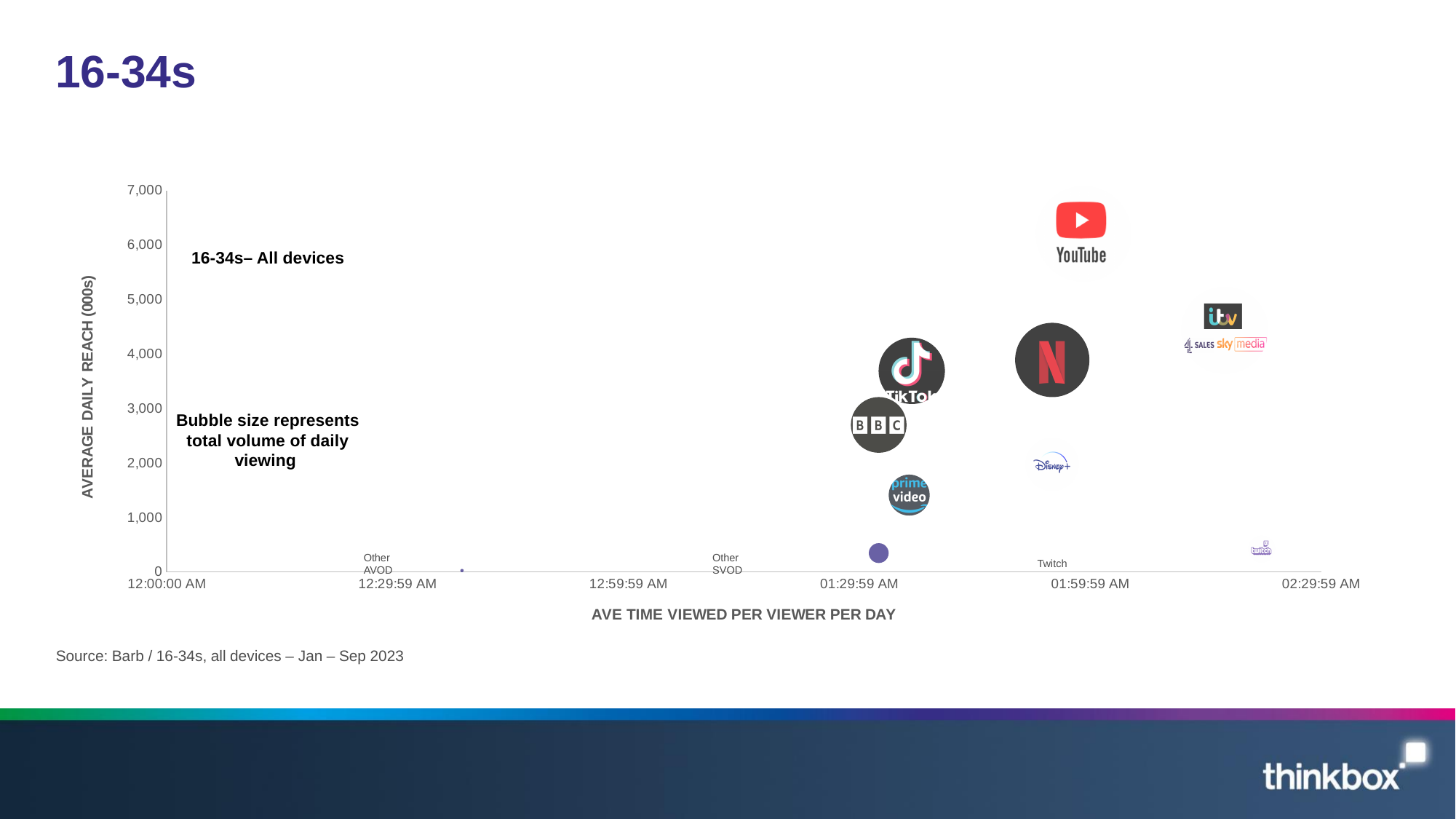

# 16-34s

### Chart

| Category | Ave reach per day |
|---|---|
16-34s– All devices
Bubble size represents total volume of daily viewing

Other
AVOD
Other
SVOD
Twitch
Source: Barb / 16-34s, all devices – Jan – Sep 2023